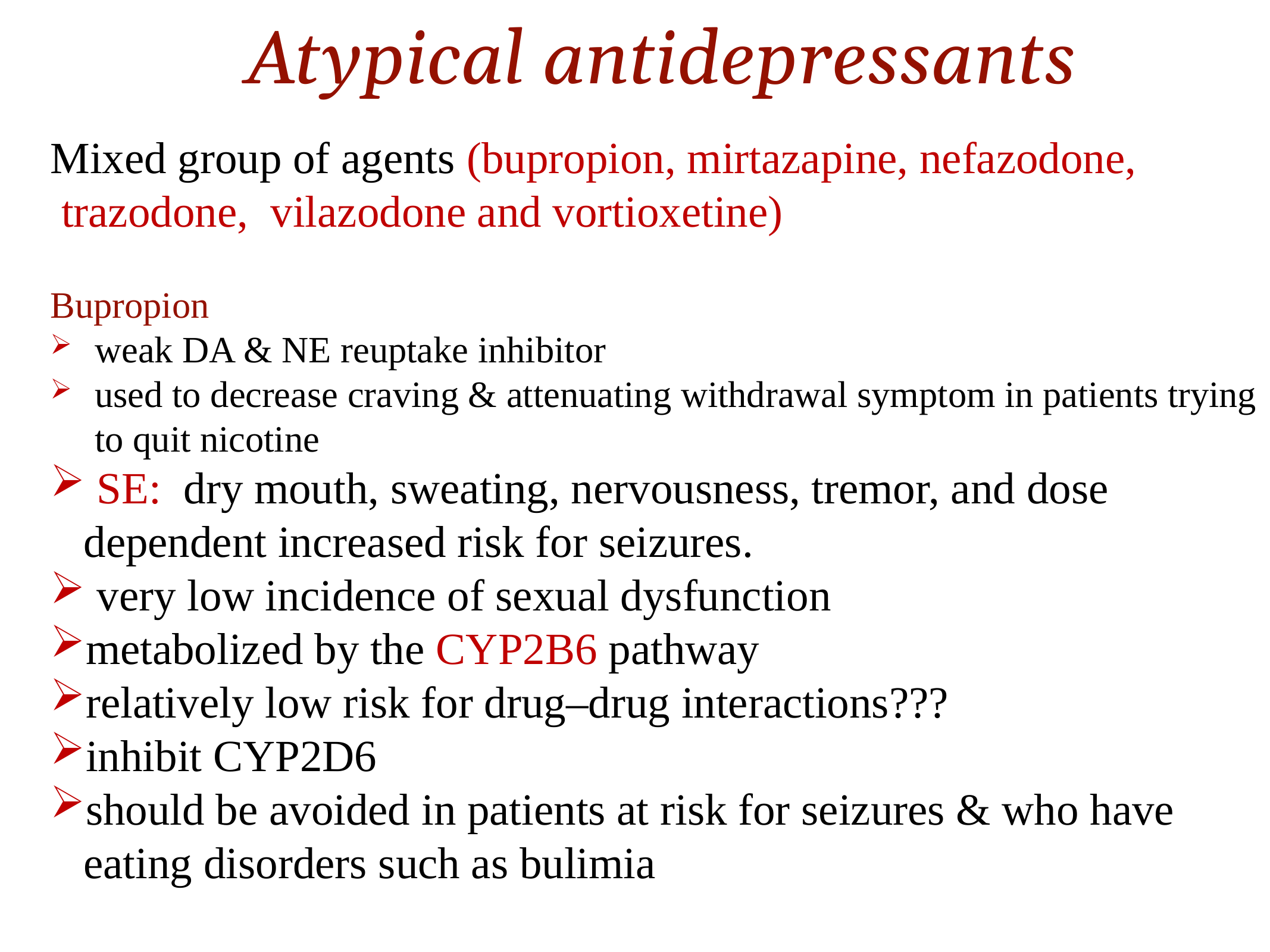

Atypical antidepressants
Mixed group of agents (bupropion, mirtazapine, nefazodone,  trazodone,  vilazodone and vortioxetine)

Bupropion
weak DA & NE reuptake inhibitor
used to decrease craving & attenuating withdrawal symptom in patients trying to quit nicotine
 SE:  dry mouth, sweating, nervousness, tremor, and dose dependent increased risk for seizures.
 very low incidence of sexual dysfunction
metabolized by the CYP2B6 pathway
relatively low risk for drug–drug interactions???
inhibit CYP2D6
should be avoided in patients at risk for seizures & who have eating disorders such as bulimia